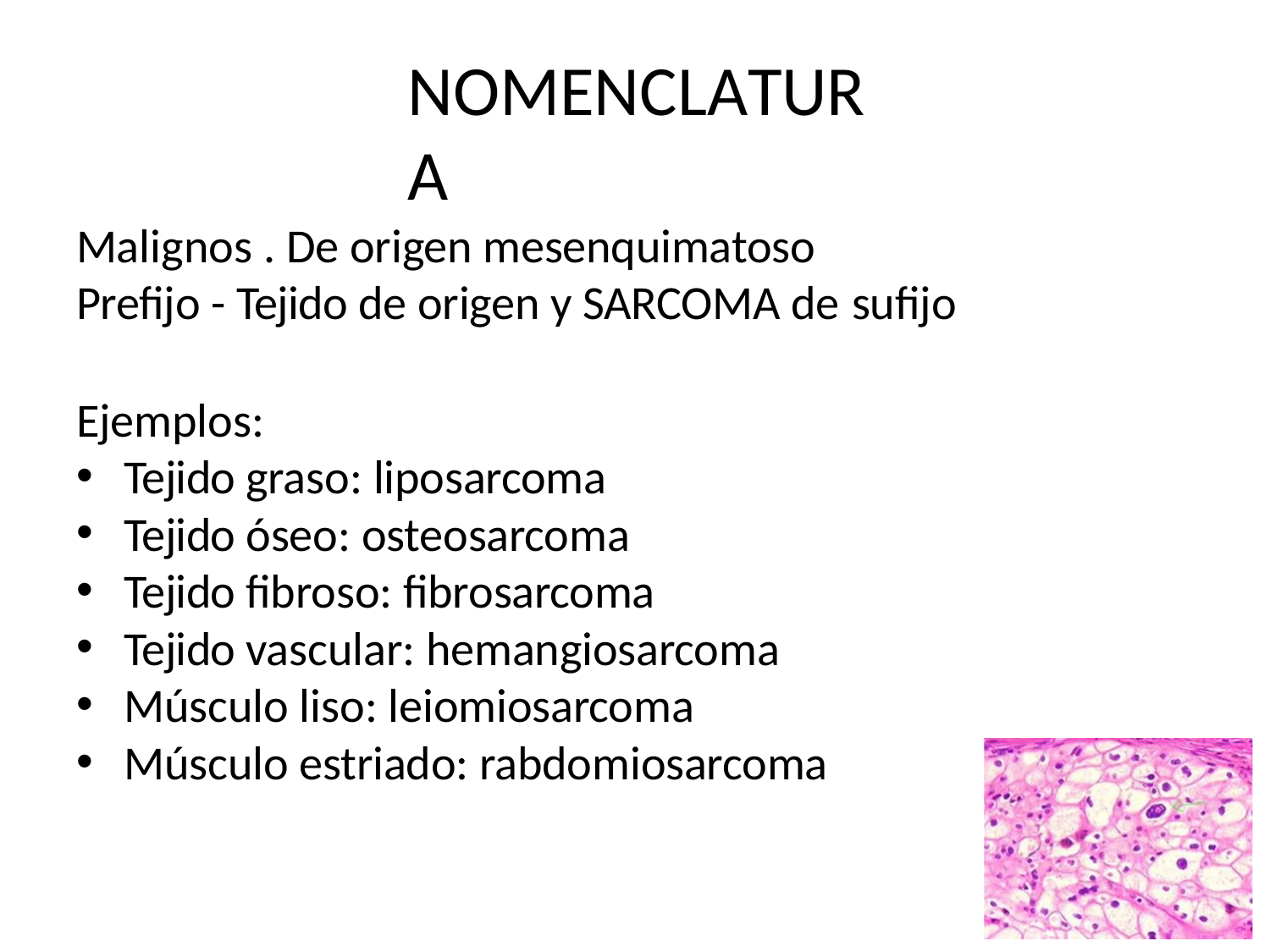

# NOMENCLATURA
Malignos . De origen mesenquimatoso
Prefijo - Tejido de origen y SARCOMA de sufijo

Ejemplos:
Tejido graso: liposarcoma
Tejido óseo: osteosarcoma
Tejido fibroso: fibrosarcoma
Tejido vascular: hemangiosarcoma
Músculo liso: leiomiosarcoma
Músculo estriado: rabdomiosarcoma